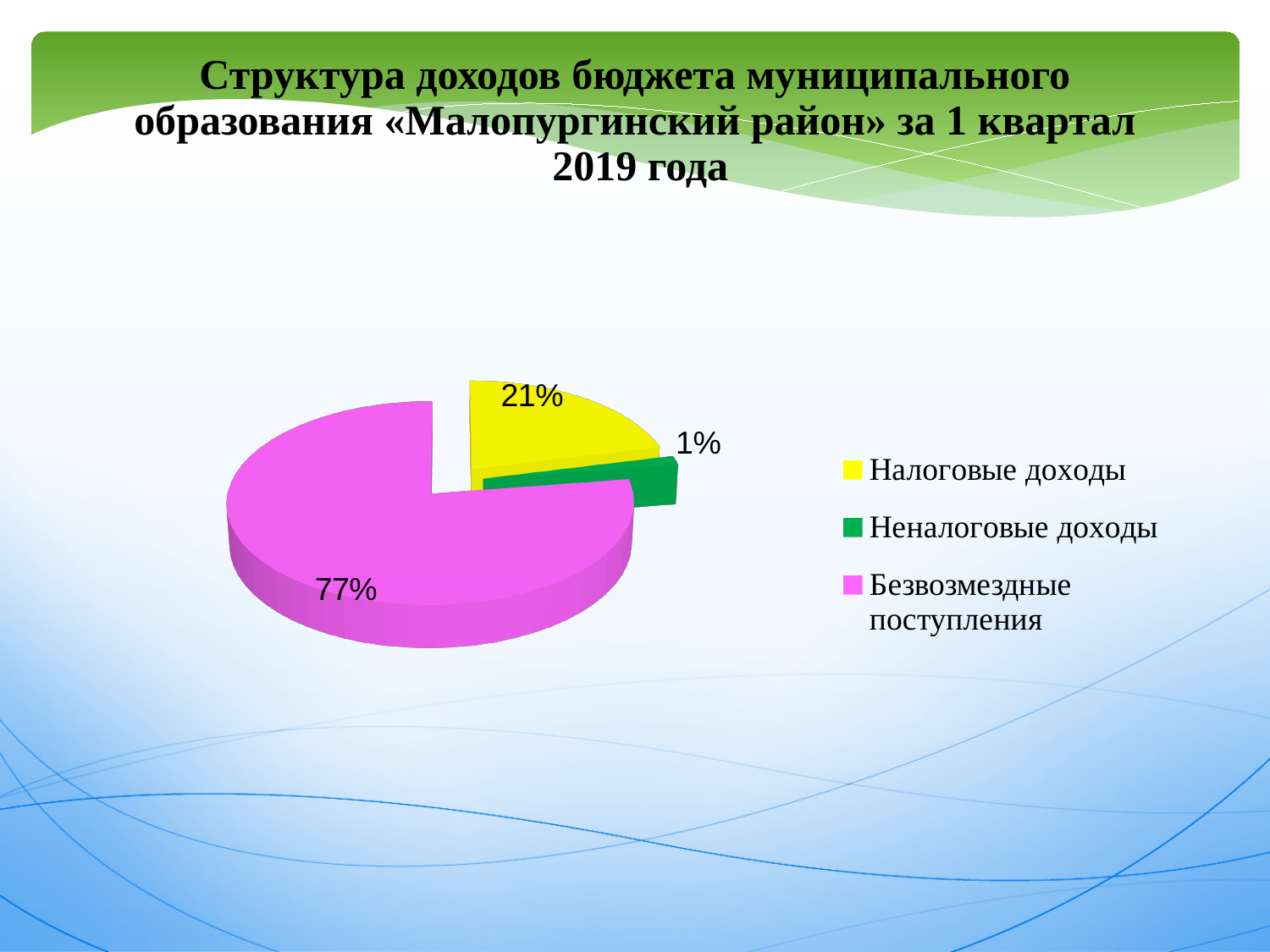

Структура доходов бюджета муниципального образования «Малопургинский район» за 1 квартал
 2019 года

[unsupported chart]